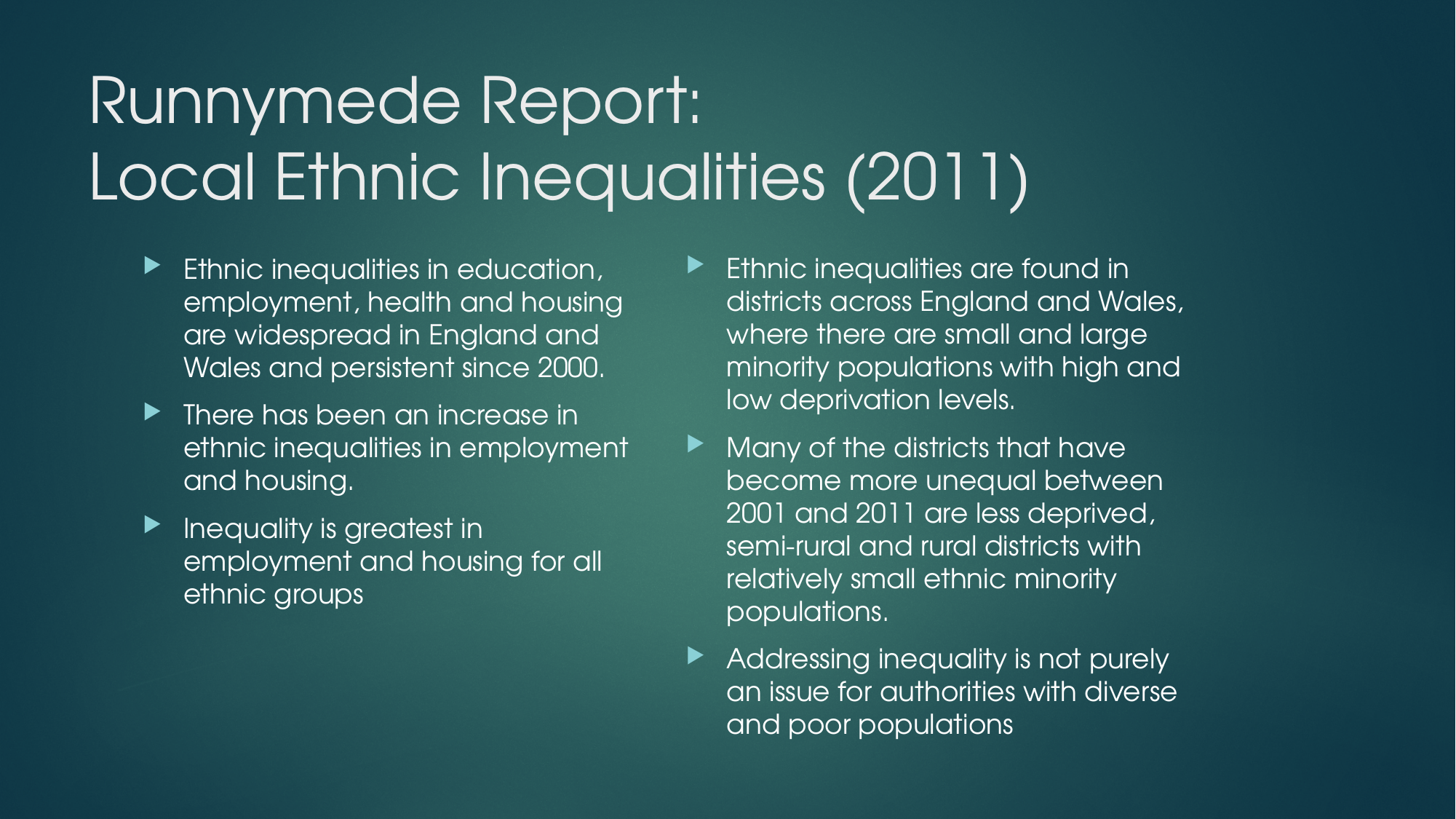

# Runnymede Report: Local Ethnic Inequalities (2011)
Ethnic inequalities are found in districts across England and Wales, where there are small and large minority populations with high and low deprivation levels.
Many of the districts that have become more unequal between 2001 and 2011 are less deprived, semi-rural and rural districts with relatively small ethnic minority populations.
Addressing inequality is not purely an issue for authorities with diverse and poor populations
Ethnic inequalities in education, employment, health and housing are widespread in England and Wales and persistent since 2000.
There has been an increase in ethnic inequalities in employment and housing.
Inequality is greatest in employment and housing for all ethnic groups